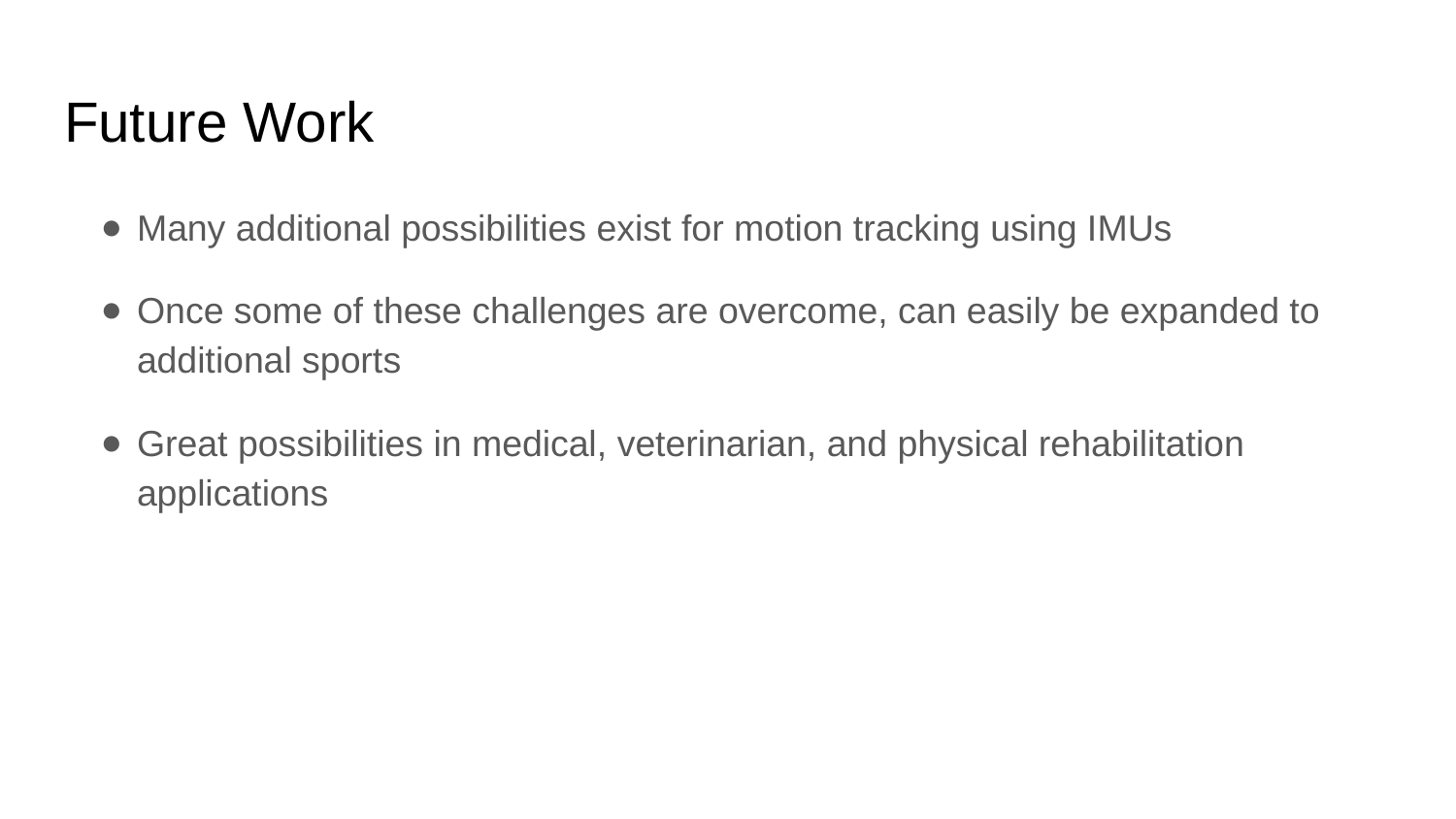

# Future Work
Many additional possibilities exist for motion tracking using IMUs
Once some of these challenges are overcome, can easily be expanded to additional sports
Great possibilities in medical, veterinarian, and physical rehabilitation applications